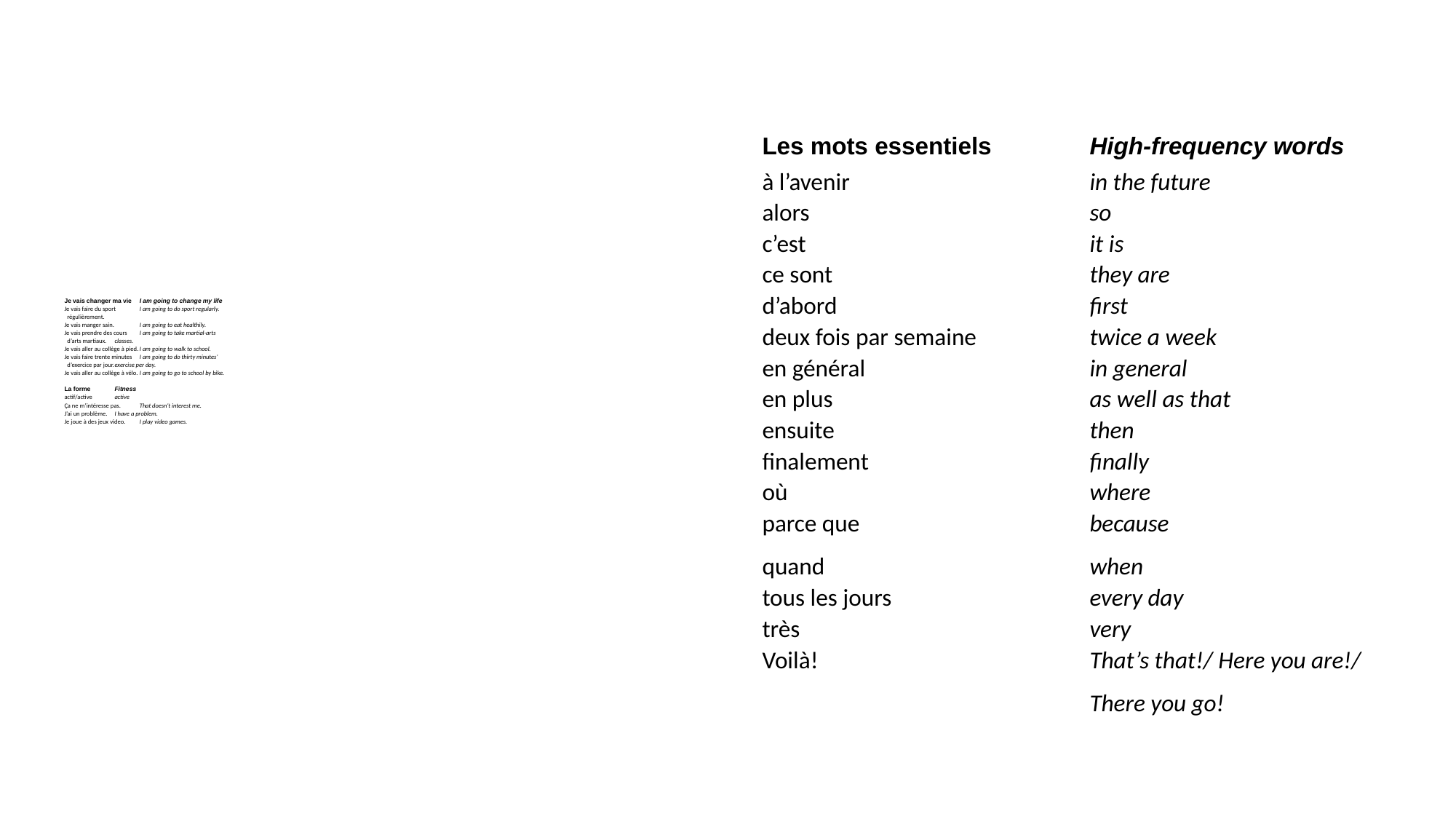

Les mots essentiels	High-frequency words
à l’avenir			in the future
alors			so
c’est			it is
ce sont			they are
d’abord			first
deux fois par semaine 	twice a week
en général 			in general
en plus			as well as that
ensuite			then
finalement			finally
où			where
parce que			because
quand			when
tous les jours		every day
très			very
Voilà!			That’s that!/ Here you are!/
			There you go!
# Je vais changer ma vie	I am going to change my life Je vais faire du sport 		I am going to do sport regularly. régulièrement. Je vais manger sain.	 	I am going to eat healthily. Je vais prendre des cours	I am going to take martial-arts d’arts martiaux.		classes. Je vais aller au collège à pied.	I am going to walk to school. Je vais faire trente minutes	I am going to do thirty minutes’ d’exercice par jour.		exercise per day. Je vais aller au collège à vélo. 	I am going to go to school by bike.   La forme			Fitness actif/active		active Ça ne m’intéresse pas.	That doesn’t interest me. J’ai un problème.		I have a problem. Je joue à des jeux video.	I play video games.